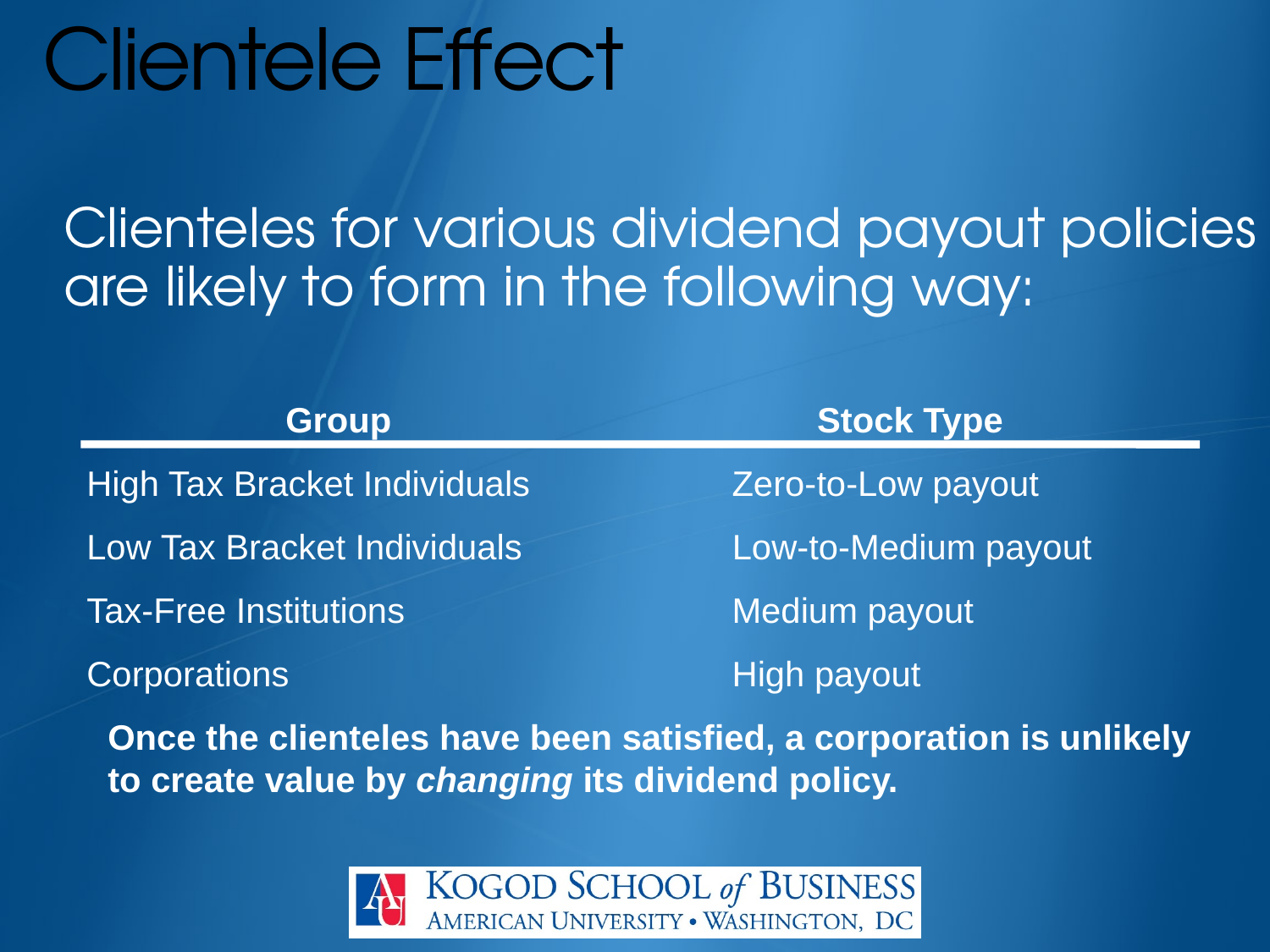

# Clientele Effect
Clienteles for various dividend payout policies are likely to form in the following way:

Group
Stock Type

High Tax Bracket Individuals
Zero-to-Low payout
Low Tax Bracket Individuals
Low-to-Medium payout
Tax-Free Institutions
Medium payout
Corporations
High payout
Once the clienteles have been satisfied, a corporation is unlikely to create value by changing its dividend policy.